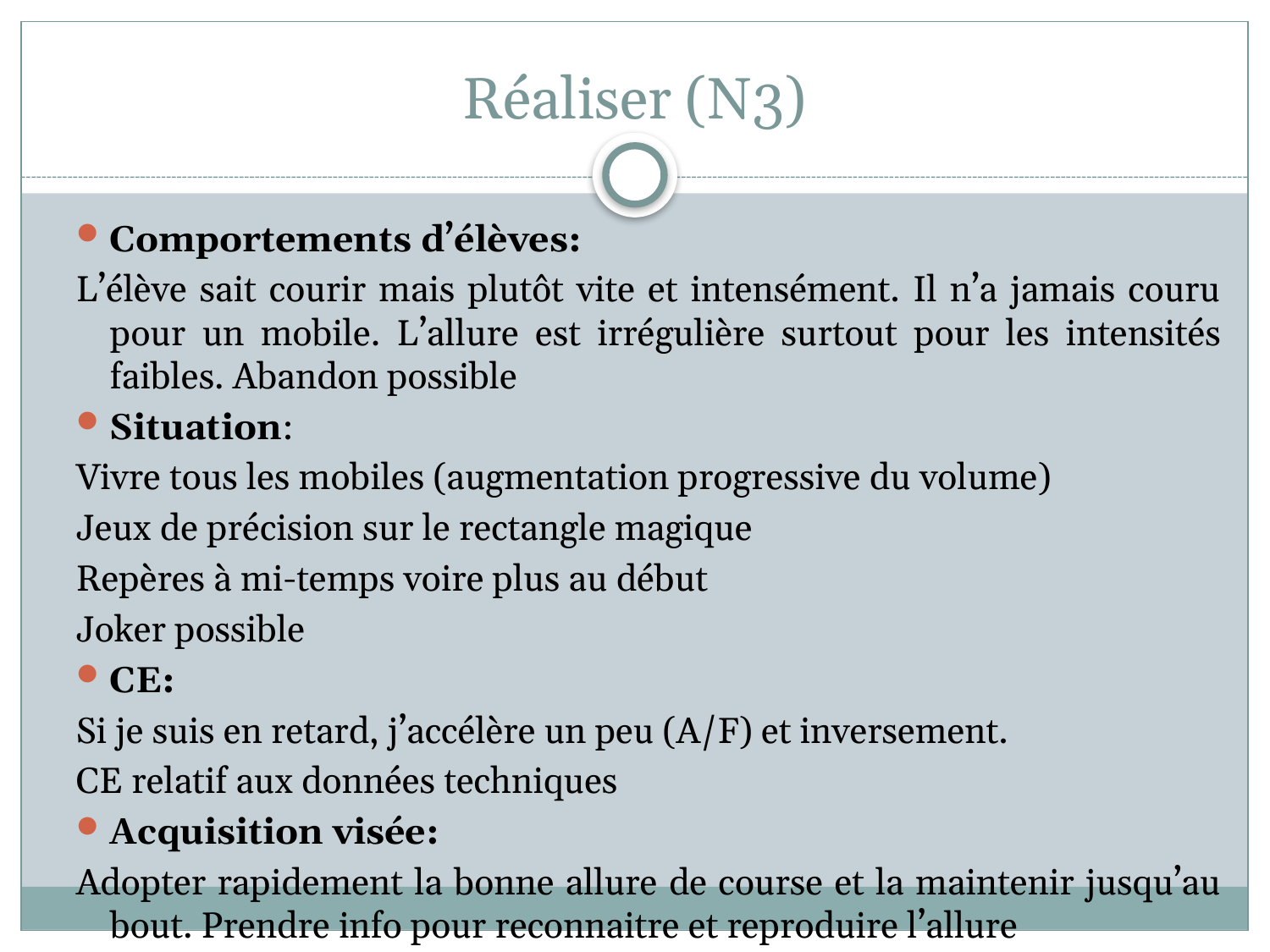

# Réaliser (N3)
Comportements d’élèves:
L’élève sait courir mais plutôt vite et intensément. Il n’a jamais couru pour un mobile. L’allure est irrégulière surtout pour les intensités faibles. Abandon possible
Situation:
Vivre tous les mobiles (augmentation progressive du volume)
Jeux de précision sur le rectangle magique
Repères à mi-temps voire plus au début
Joker possible
CE:
Si je suis en retard, j’accélère un peu (A/F) et inversement.
CE relatif aux données techniques
Acquisition visée:
Adopter rapidement la bonne allure de course et la maintenir jusqu’au bout. Prendre info pour reconnaitre et reproduire l’allure